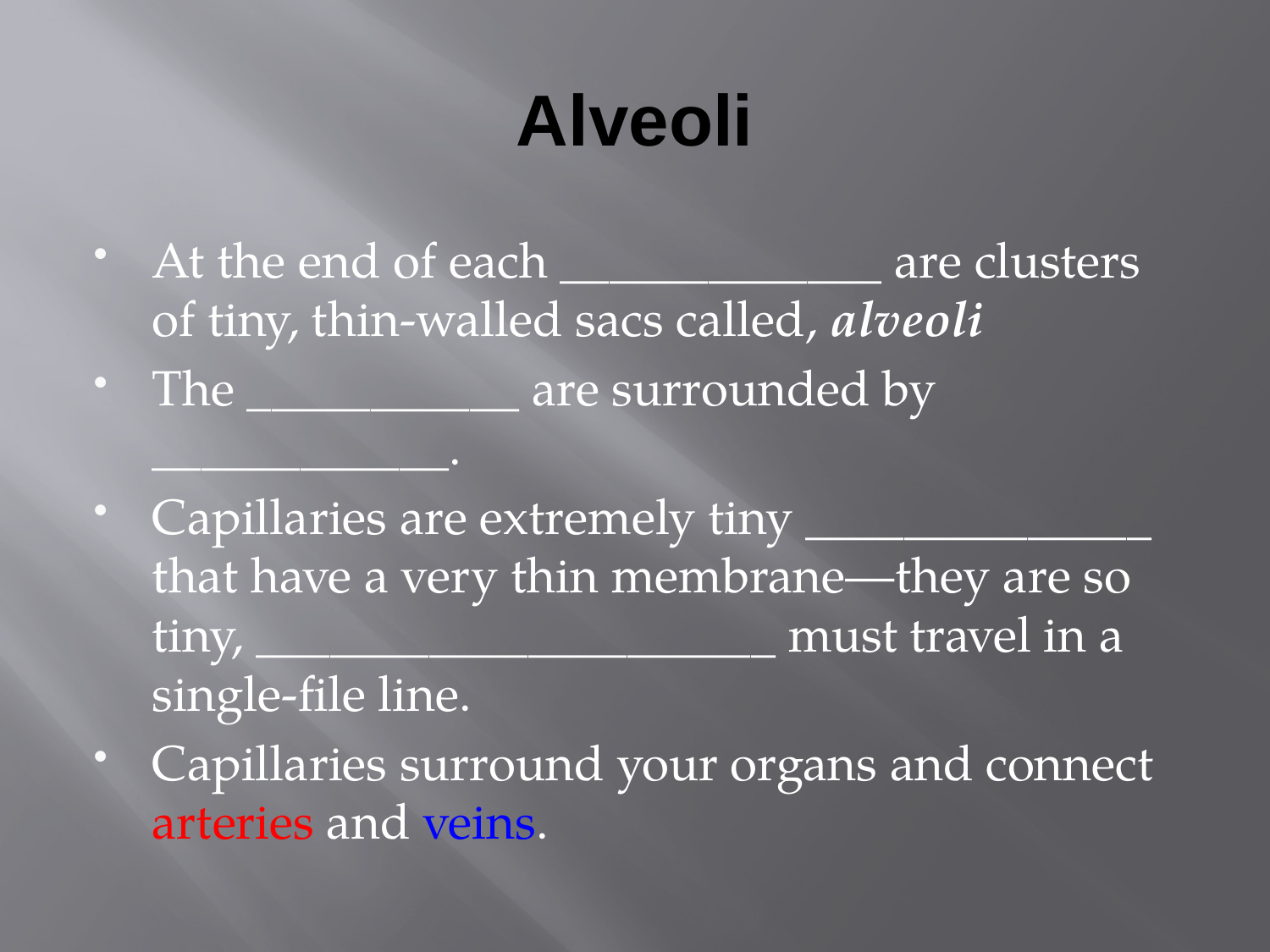

# Alveoli
At the end of each _____________ are clusters of tiny, thin-walled sacs called, alveoli
The ___________ are surrounded by ____________.
Capillaries are extremely tiny ______________ that have a very thin membrane—they are so tiny, _____________________ must travel in a single-file line.
Capillaries surround your organs and connect arteries and veins.